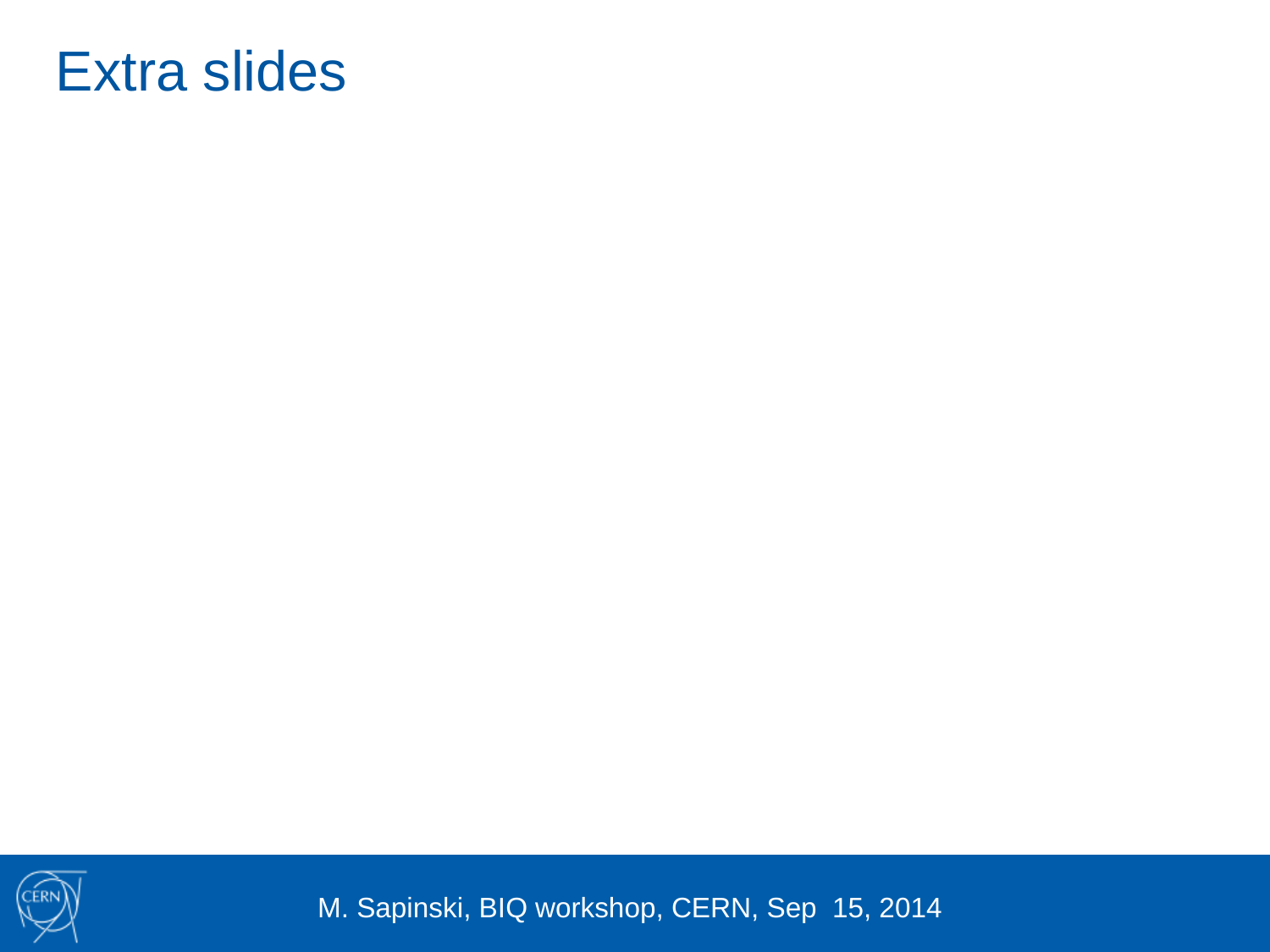

# Extra slides
M. Sapinski, BIQ workshop, CERN, Sep  15, 2014